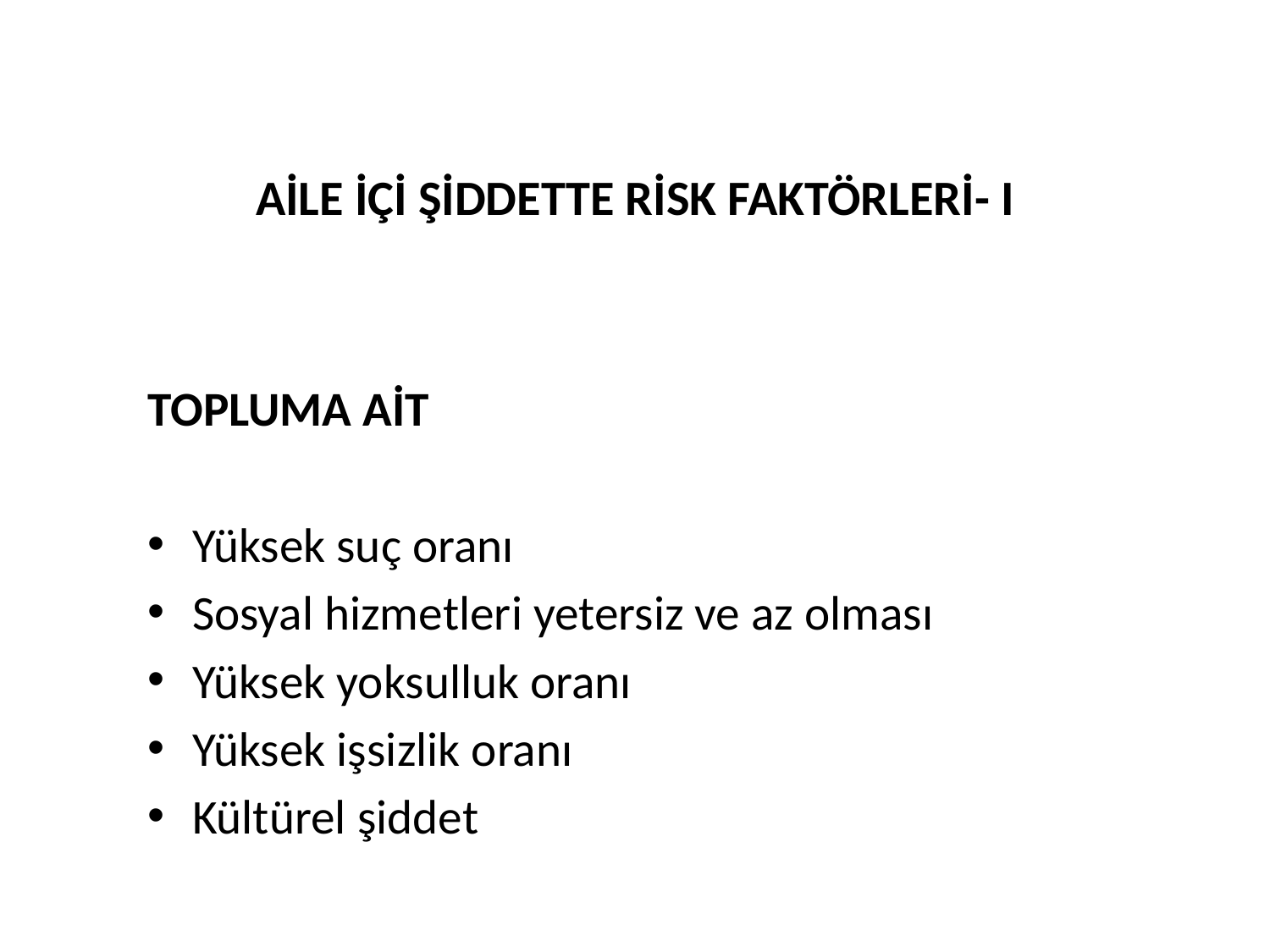

# AİLE İÇİ ŞİDDETTE RİSK FAKTÖRLERİ- I

TOPLUMA AİT

Yüksek suç oranı
Sosyal hizmetleri yetersiz ve az olması
Yüksek yoksulluk oranı
Yüksek işsizlik oranı
Kültürel şiddet